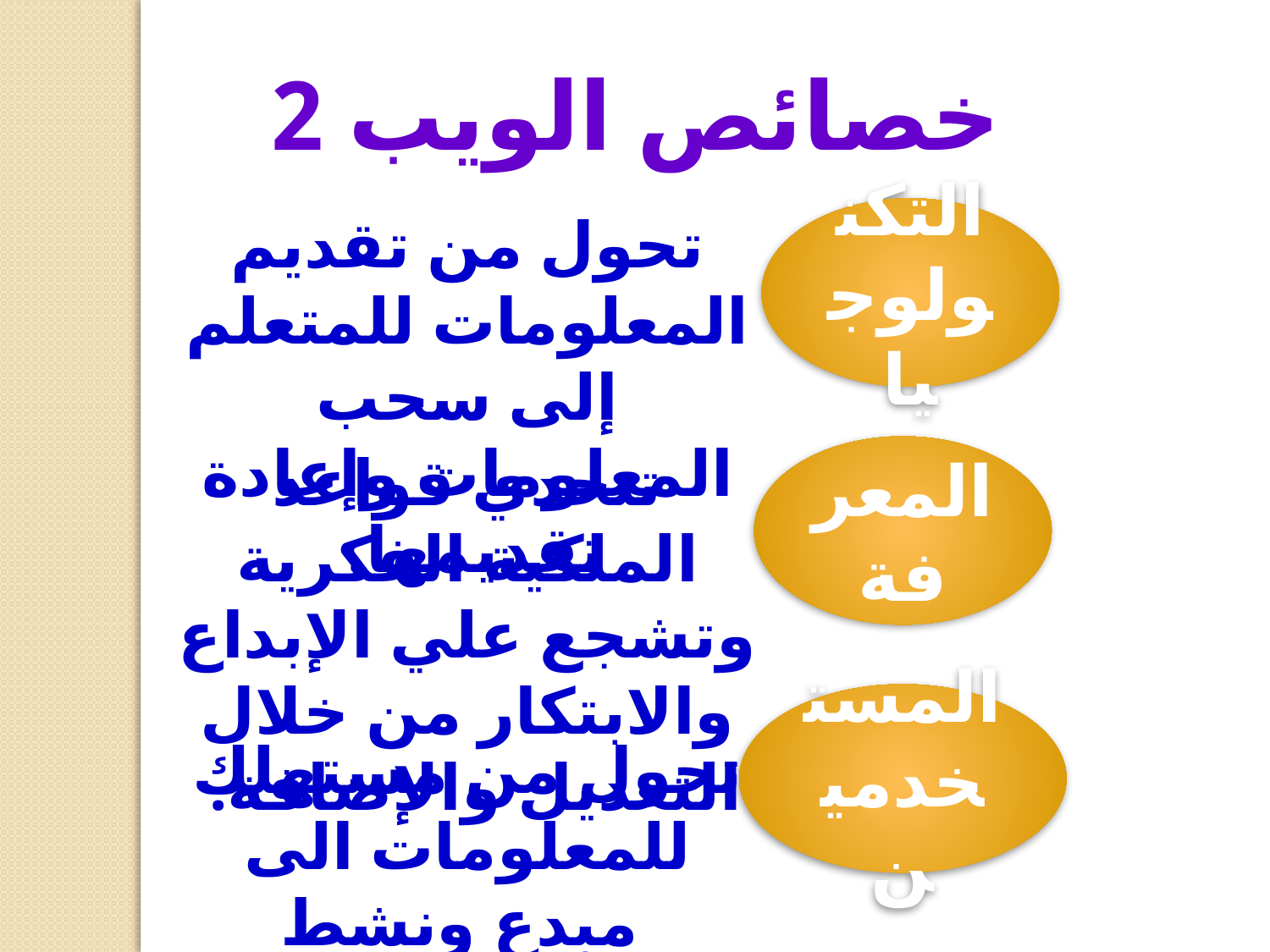

خصائص الويب 2
التكنولوجيا
تحول من تقديم المعلومات للمتعلم إلى سحب المعلومات وإعادة تقديمها.
تتحدي قواعد الملكية الفكرية وتشجع علي الإبداع والابتكار من خلال التعديل والإضافة.
المعرفة
المستخدمين
تحول من مستهلك للمعلومات الى
 مبدع ونشط ومنظم للمعلومات.